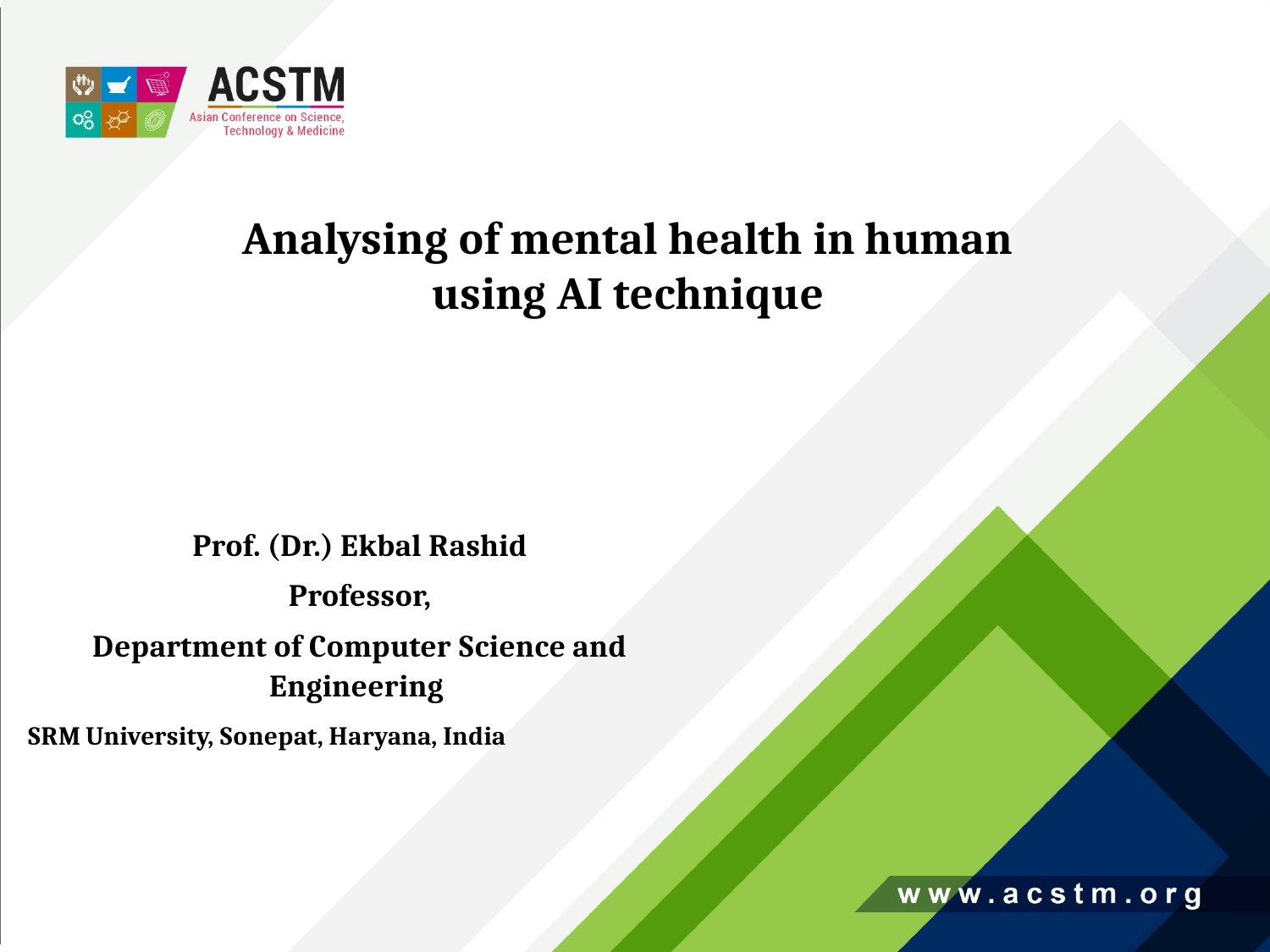

Analysing of mental health in human using AI technique

Prof. (Dr.) Ekbal Rashid
Professor,
Department of Computer Science and Engineering
SRM University, Sonepat, Haryana, India